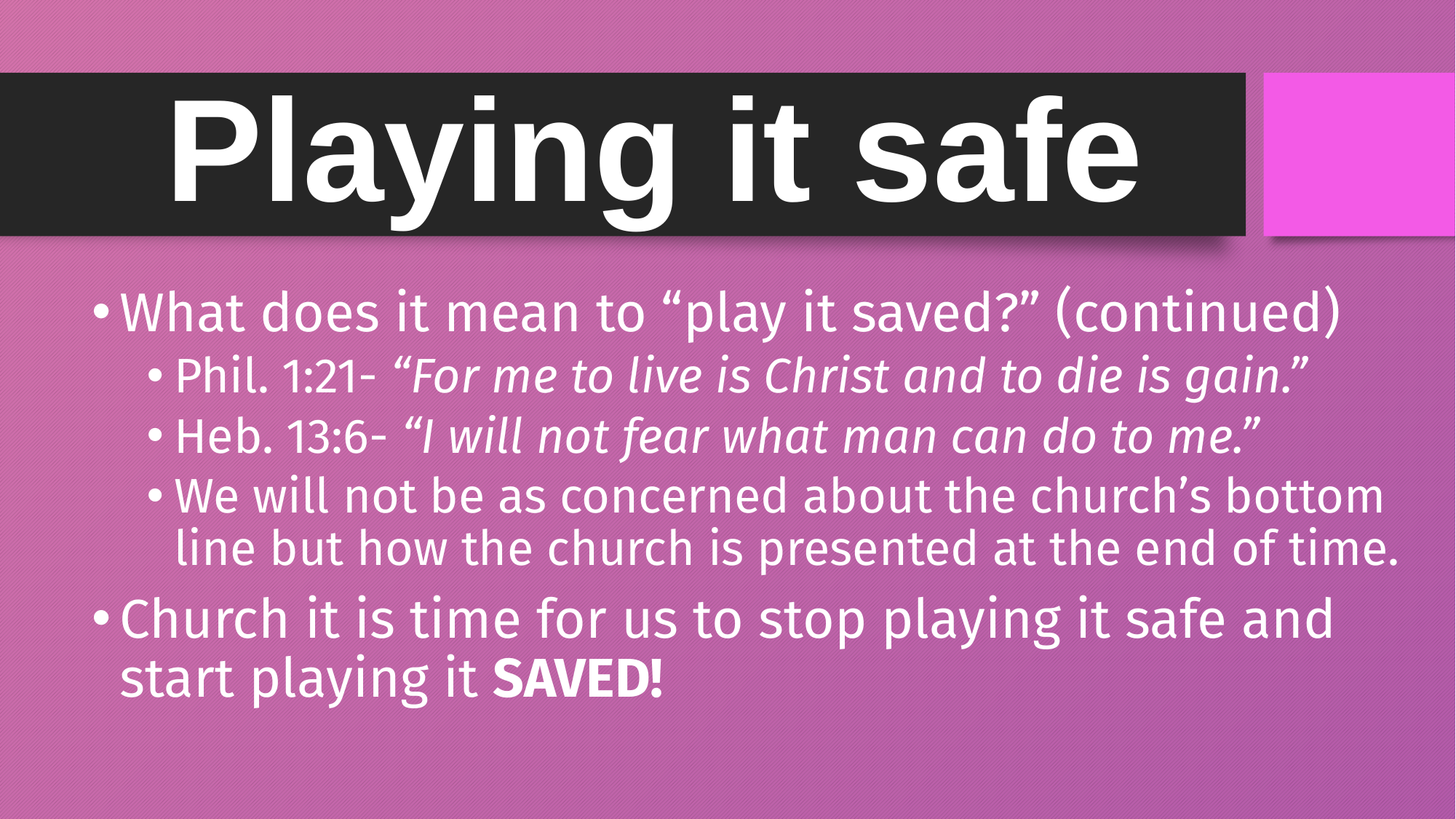

# Playing it safe
What does it mean to “play it saved?” (continued)
Phil. 1:21- “For me to live is Christ and to die is gain.”
Heb. 13:6- “I will not fear what man can do to me.”
We will not be as concerned about the church’s bottom line but how the church is presented at the end of time.
Church it is time for us to stop playing it safe and start playing it SAVED!